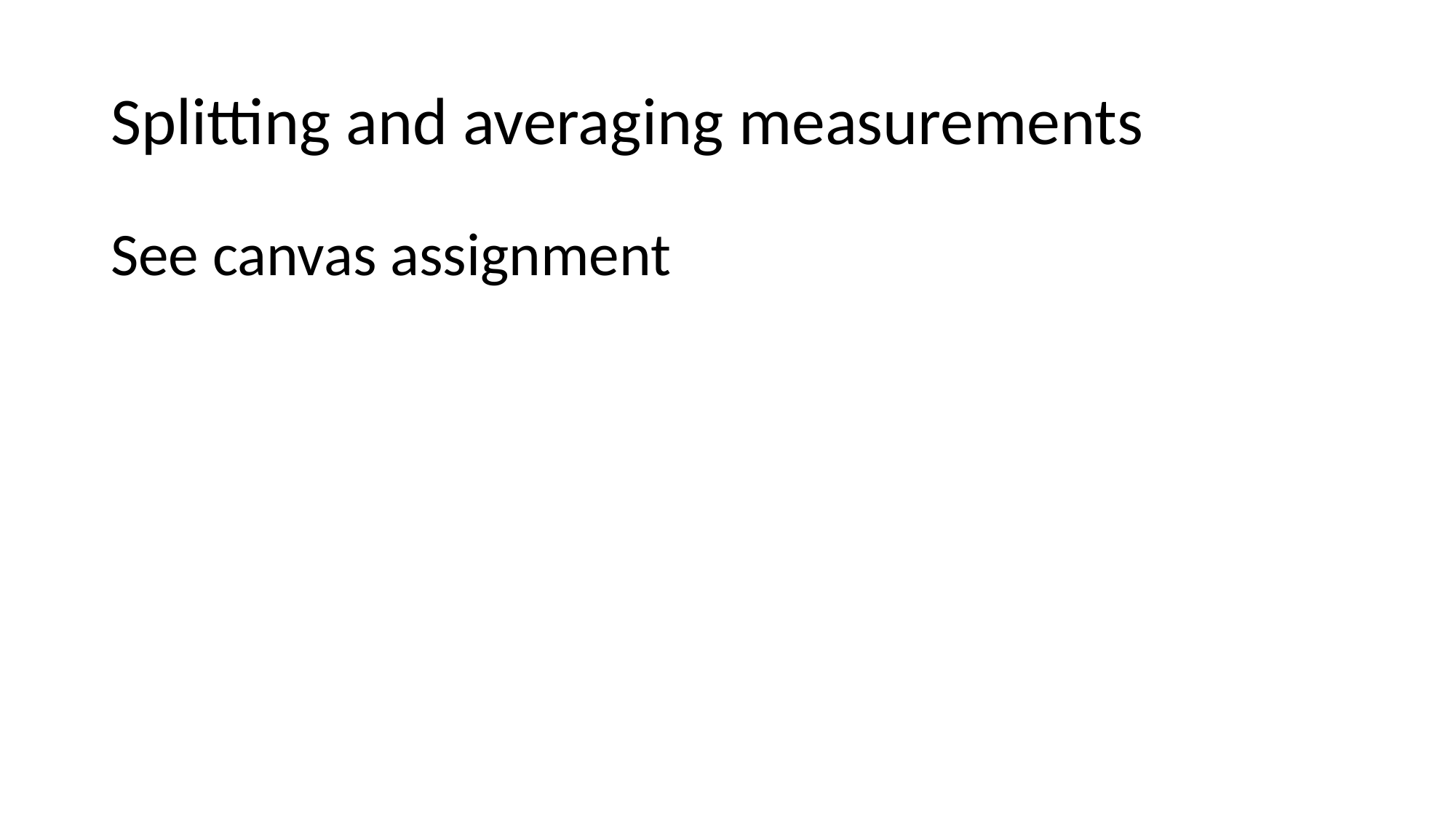

# Splitting and averaging measurements
See canvas assignment